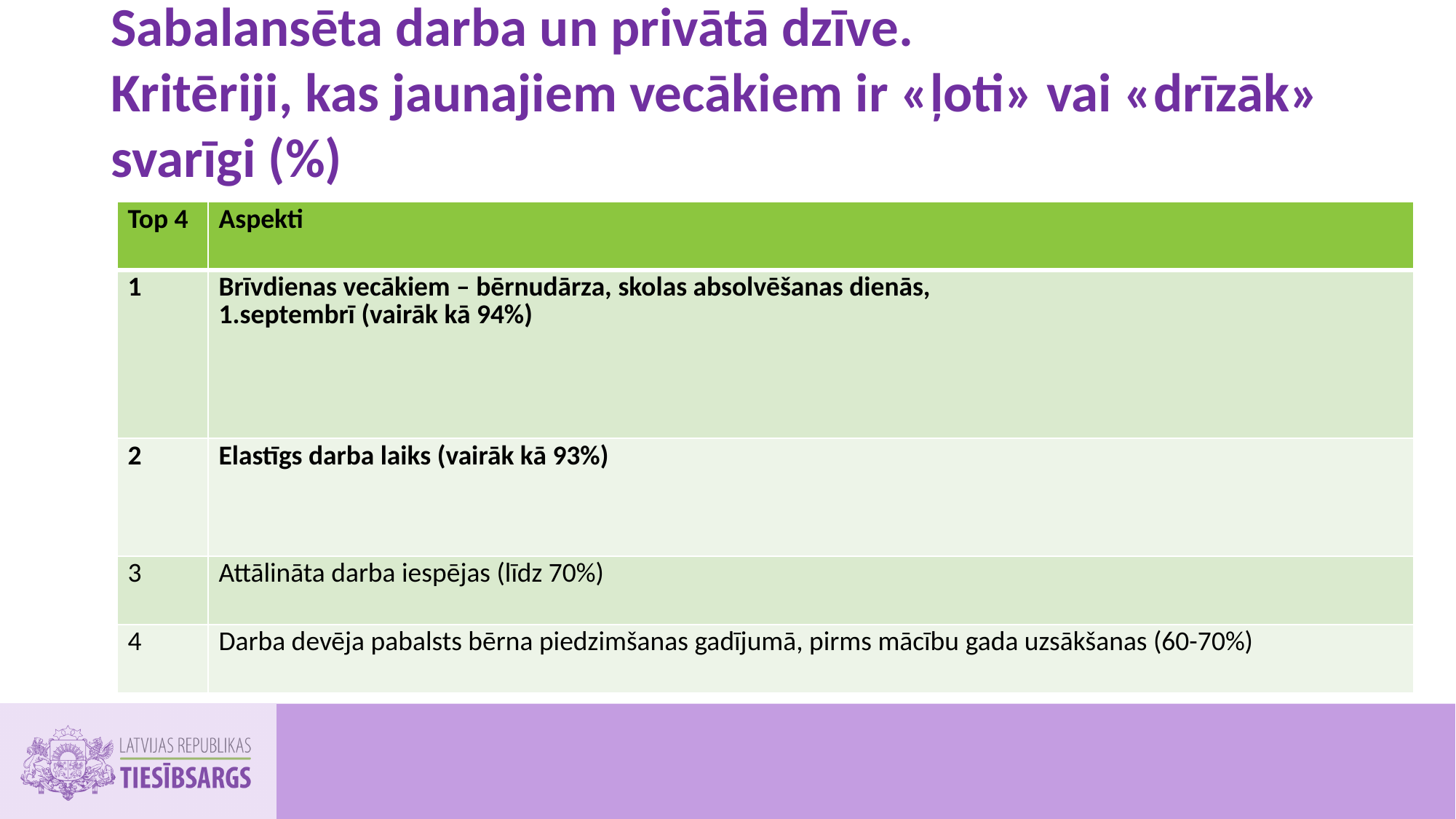

# Sabalansēta darba un privātā dzīve. Kritēriji, kas jaunajiem vecākiem ir «ļoti» vai «drīzāk» svarīgi (%)
| Top 4 | Aspekti |
| --- | --- |
| 1 | Brīvdienas vecākiem – bērnudārza, skolas absolvēšanas dienās, 1.septembrī (vairāk kā 94%) |
| 2 | Elastīgs darba laiks (vairāk kā 93%) |
| 3 | Attālināta darba iespējas (līdz 70%) |
| 4 | Darba devēja pabalsts bērna piedzimšanas gadījumā, pirms mācību gada uzsākšanas (60-70%) |